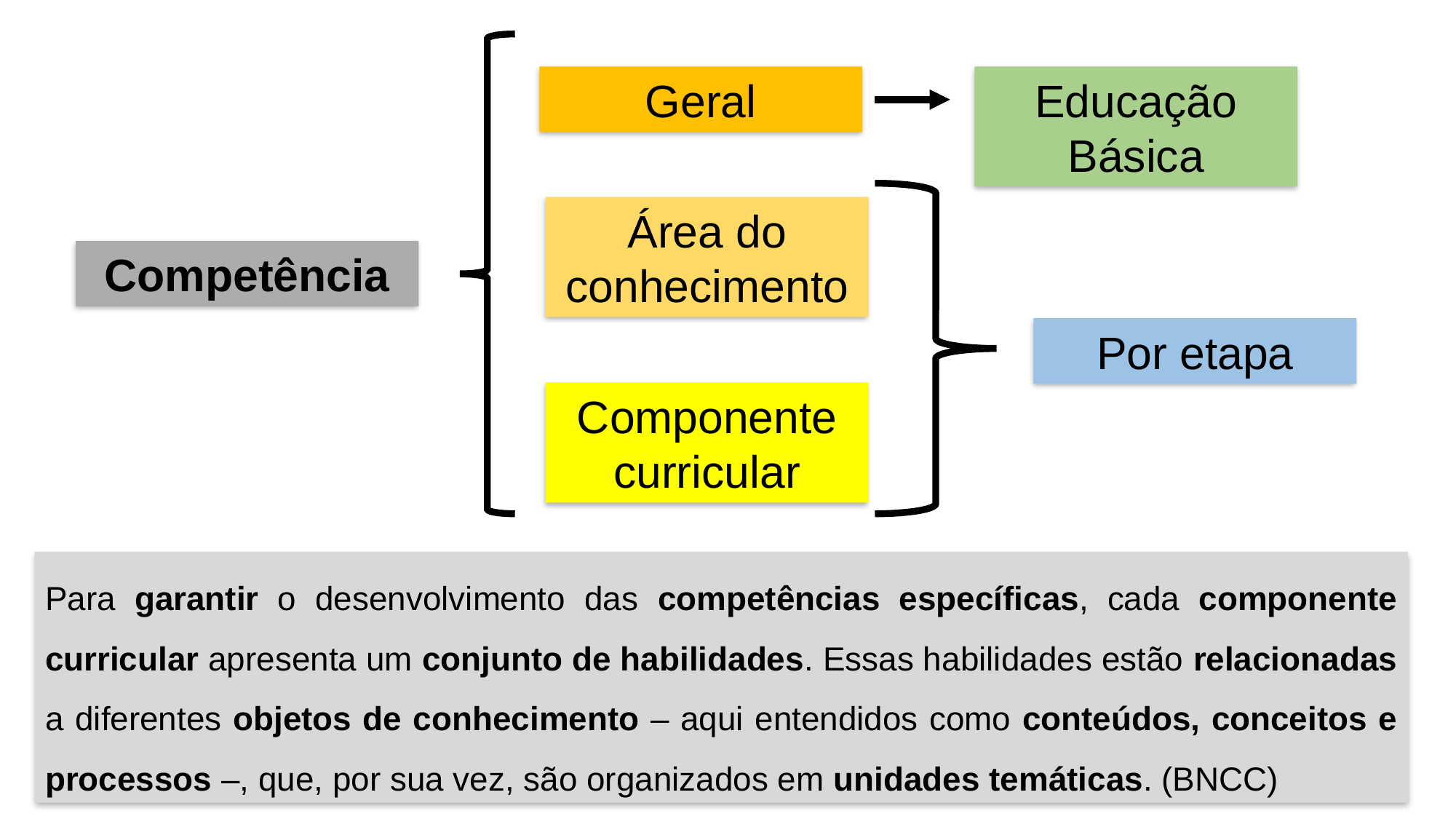

Geral
Educação Básica

Área do conhecimento
Competência
Por etapa
Componente curricular
Para garantir o desenvolvimento das competências específicas, cada componente curricular apresenta um conjunto de habilidades. Essas habilidades estão relacionadas a diferentes objetos de conhecimento – aqui entendidos como conteúdos, conceitos e processos –, que, por sua vez, são organizados em unidades temáticas. (BNCC)